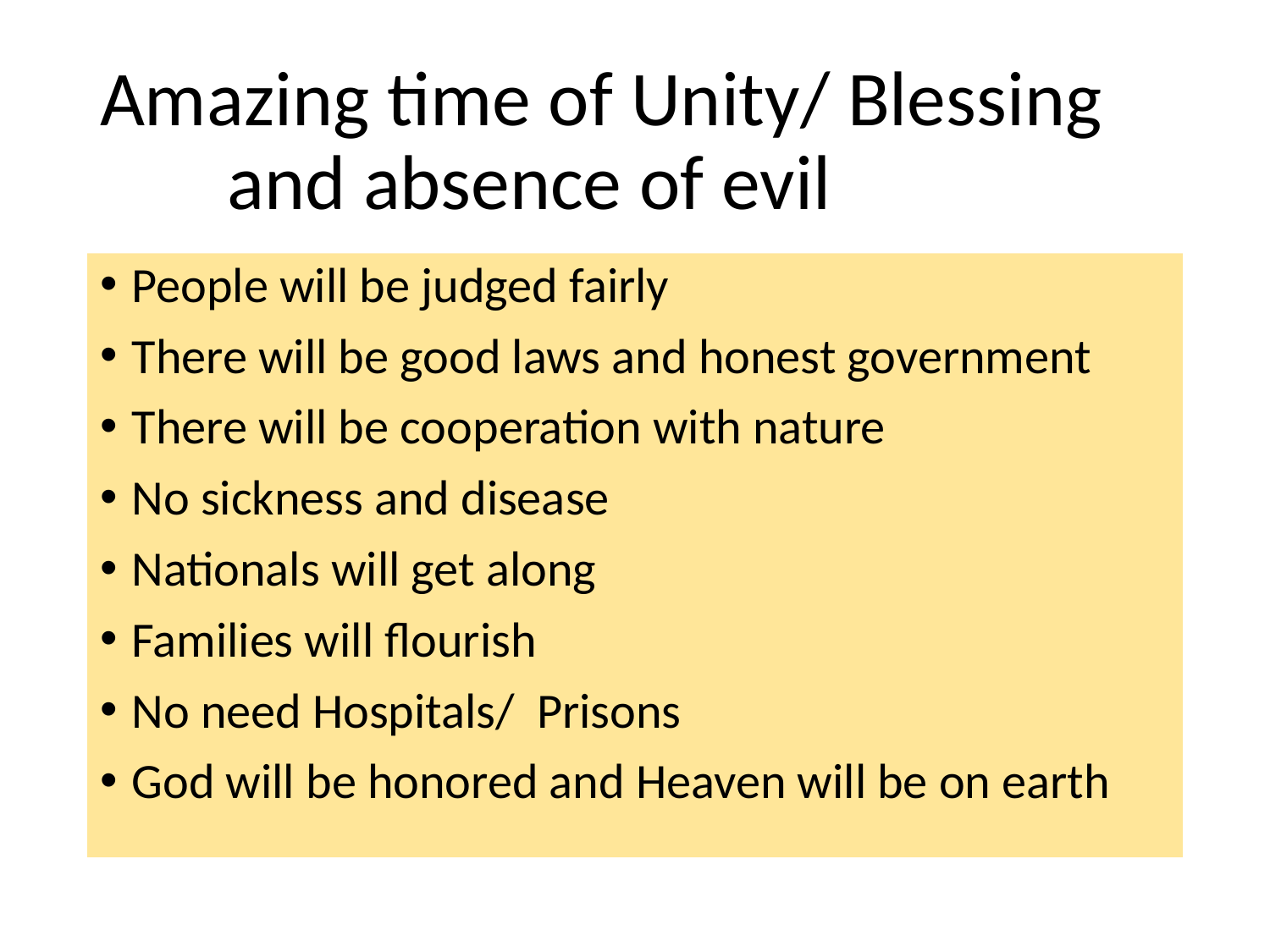

# Amazing time of Unity/ Blessing and absence of evil
People will be judged fairly
There will be good laws and honest government
There will be cooperation with nature
No sickness and disease
Nationals will get along
Families will flourish
No need Hospitals/  Prisons
God will be honored and Heaven will be on earth